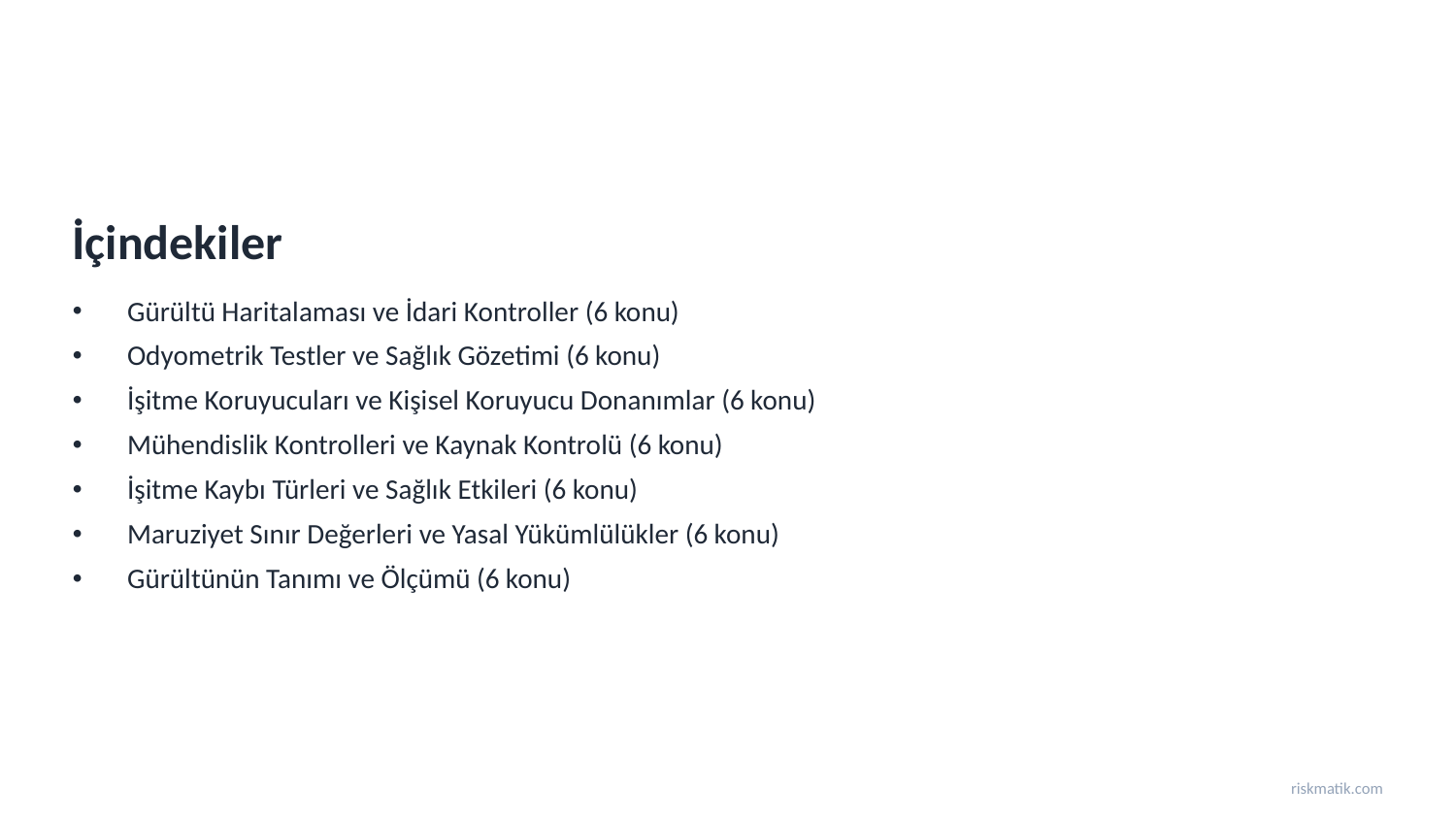

İçindekiler
Gürültü Haritalaması ve İdari Kontroller (6 konu)
Odyometrik Testler ve Sağlık Gözetimi (6 konu)
İşitme Koruyucuları ve Kişisel Koruyucu Donanımlar (6 konu)
Mühendislik Kontrolleri ve Kaynak Kontrolü (6 konu)
İşitme Kaybı Türleri ve Sağlık Etkileri (6 konu)
Maruziyet Sınır Değerleri ve Yasal Yükümlülükler (6 konu)
Gürültünün Tanımı ve Ölçümü (6 konu)
riskmatik.com